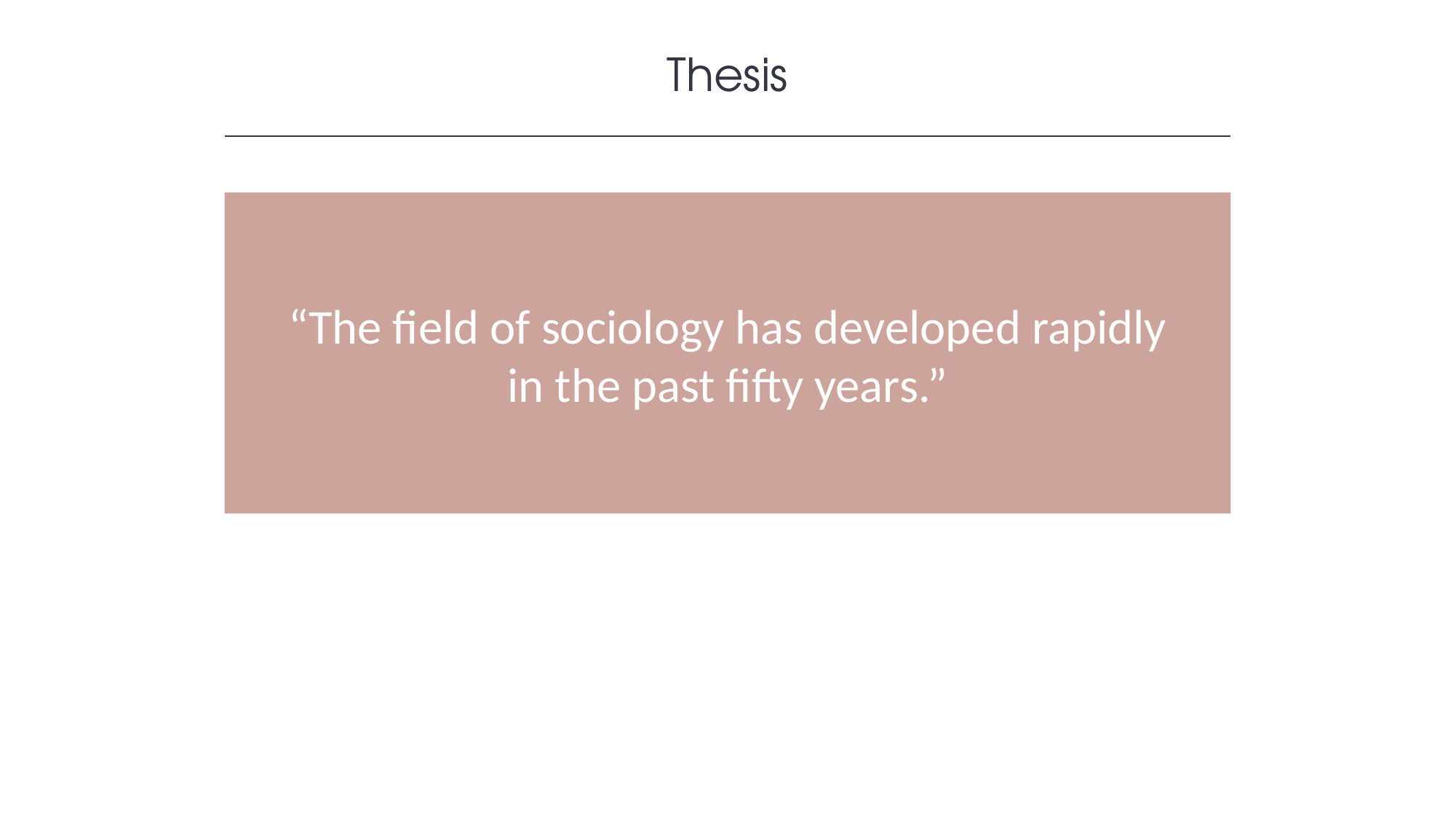

Thesis
HAWKES LEARNING

“The field of sociology has developed rapidly in the past fifty years.”